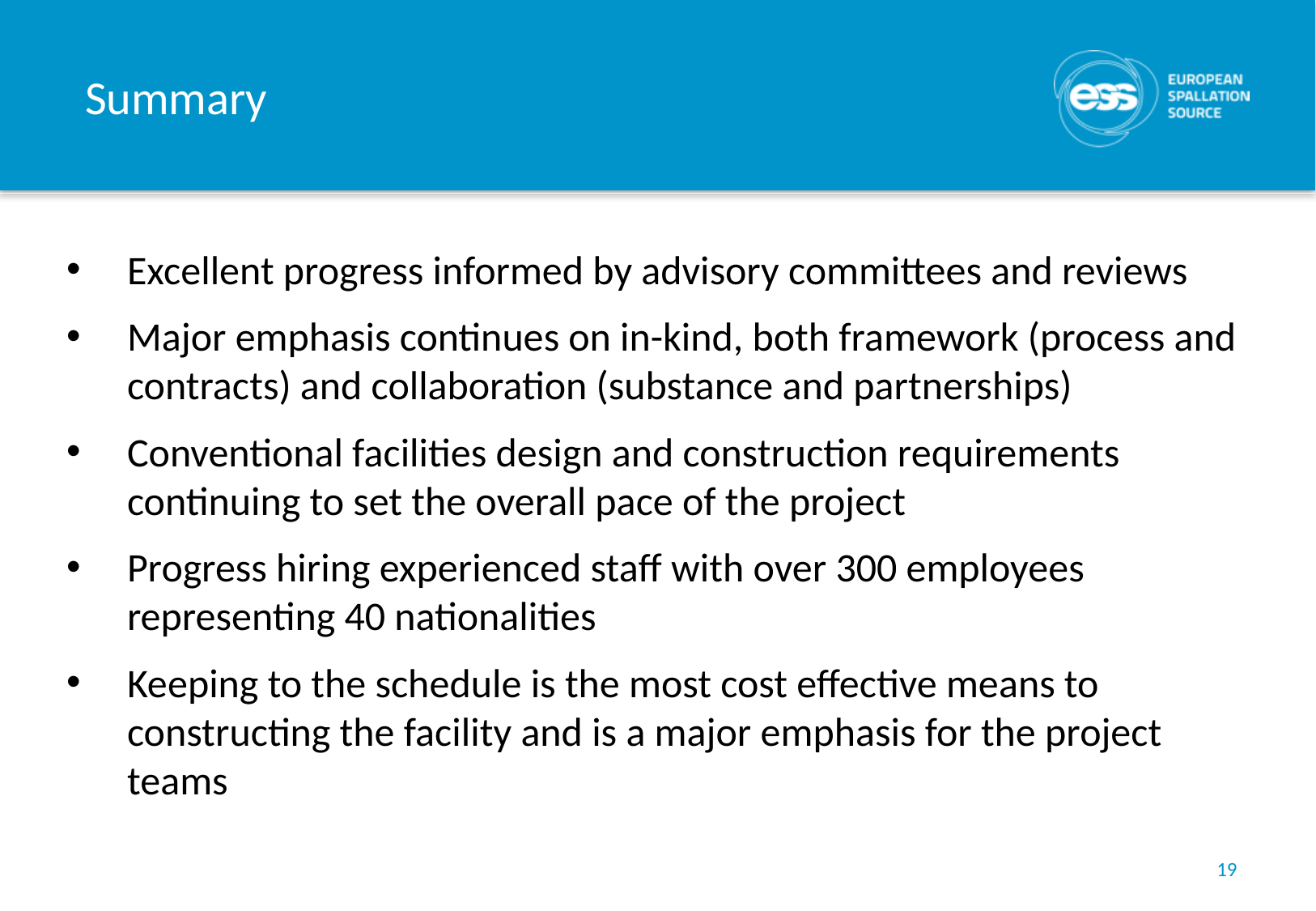

# Summary
Excellent progress informed by advisory committees and reviews
Major emphasis continues on in-kind, both framework (process and contracts) and collaboration (substance and partnerships)
Conventional facilities design and construction requirements continuing to set the overall pace of the project
Progress hiring experienced staff with over 300 employees representing 40 nationalities
Keeping to the schedule is the most cost effective means to constructing the facility and is a major emphasis for the project teams
19